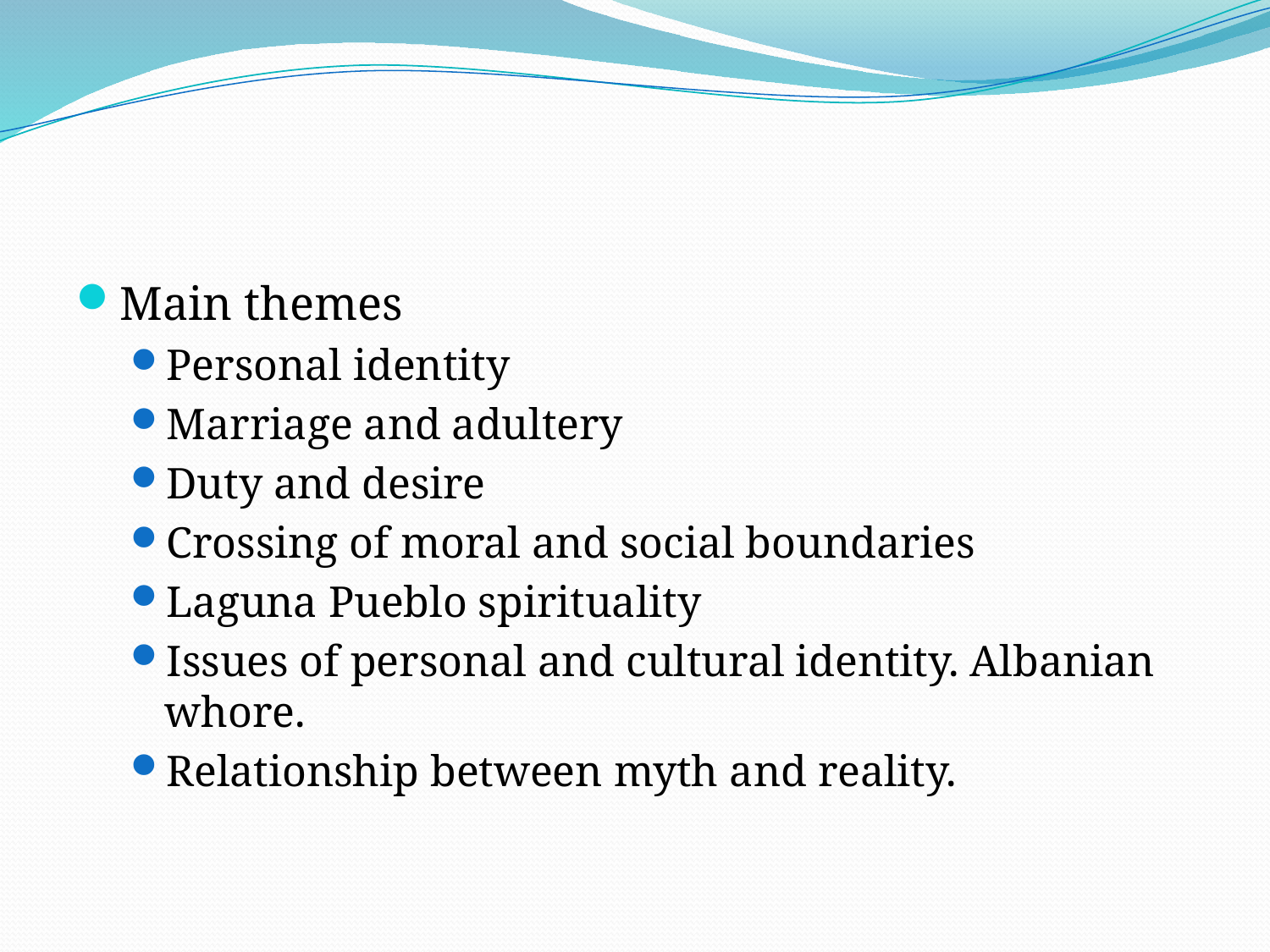

#
Main themes
Personal identity
Marriage and adultery
Duty and desire
Crossing of moral and social boundaries
Laguna Pueblo spirituality
Issues of personal and cultural identity. Albanian whore.
Relationship between myth and reality.